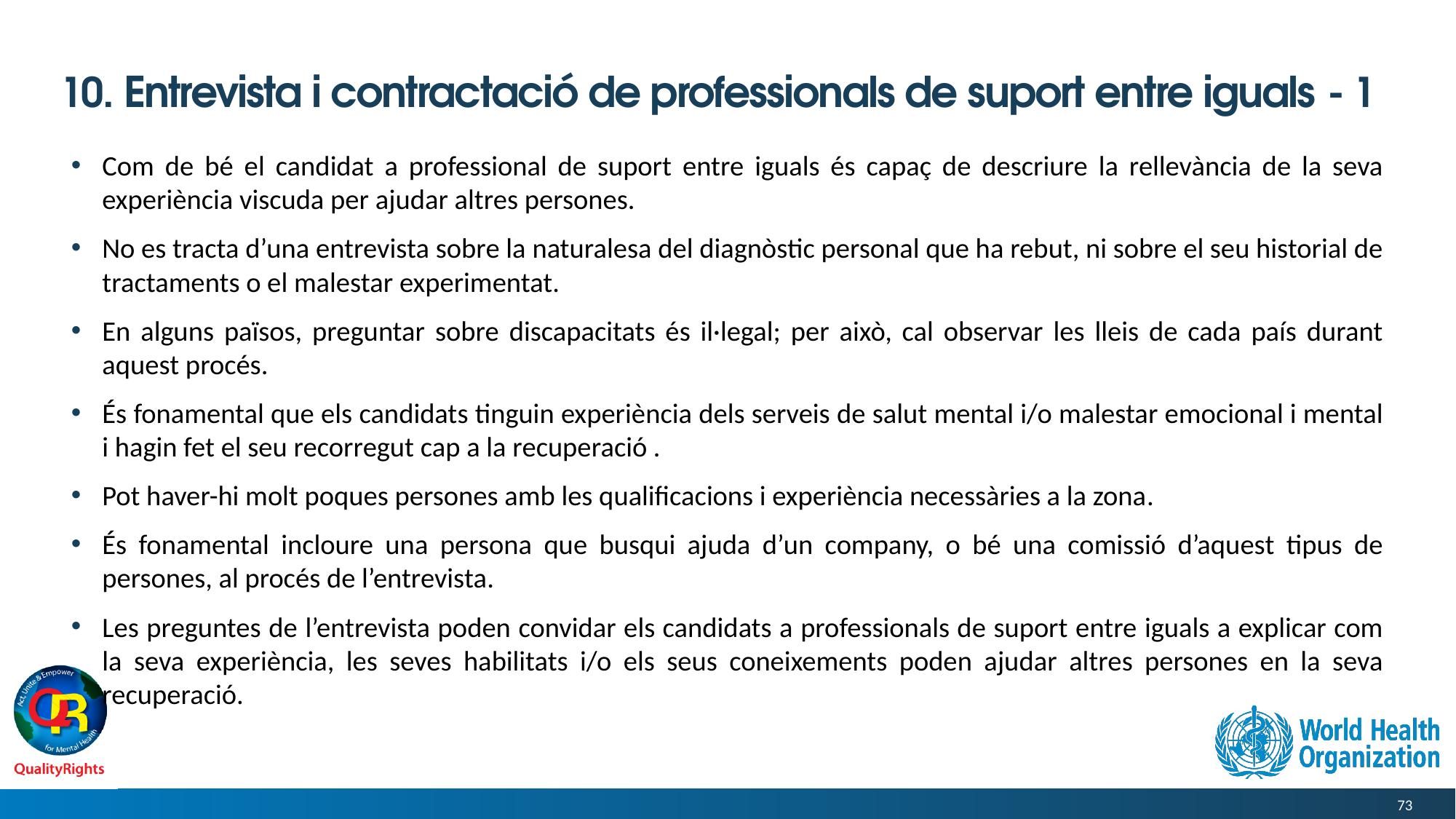

# 10. Entrevista i contractació de professionals de suport entre iguals - 1
Com de bé el candidat a professional de suport entre iguals és capaç de descriure la rellevància de la seva experiència viscuda per ajudar altres persones.
No es tracta d’una entrevista sobre la naturalesa del diagnòstic personal que ha rebut, ni sobre el seu historial de tractaments o el malestar experimentat.
En alguns països, preguntar sobre discapacitats és il·legal; per això, cal observar les lleis de cada país durant aquest procés.
És fonamental que els candidats tinguin experiència dels serveis de salut mental i/o malestar emocional i mental i hagin fet el seu recorregut cap a la recuperació .
Pot haver-hi molt poques persones amb les qualificacions i experiència necessàries a la zona.
És fonamental incloure una persona que busqui ajuda d’un company, o bé una comissió d’aquest tipus de persones, al procés de l’entrevista.
Les preguntes de l’entrevista poden convidar els candidats a professionals de suport entre iguals a explicar com la seva experiència, les seves habilitats i/o els seus coneixements poden ajudar altres persones en la seva recuperació.